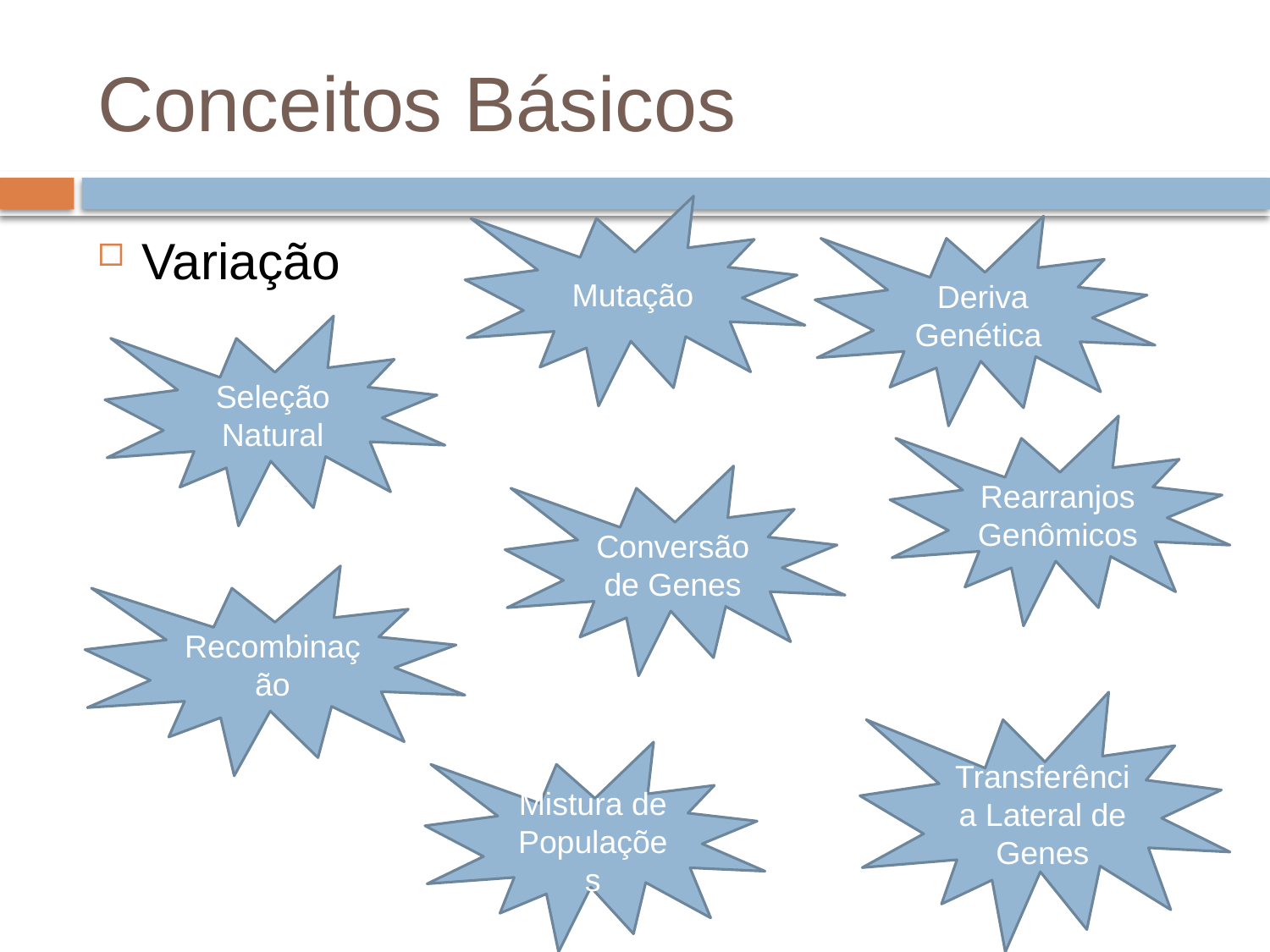

# Conceitos Básicos
Mutação
Deriva Genética
Variação

Seleção Natural
Rearranjos Genômicos
Conversão de Genes
Recombinação
Transferência Lateral de Genes
Mistura de Populações